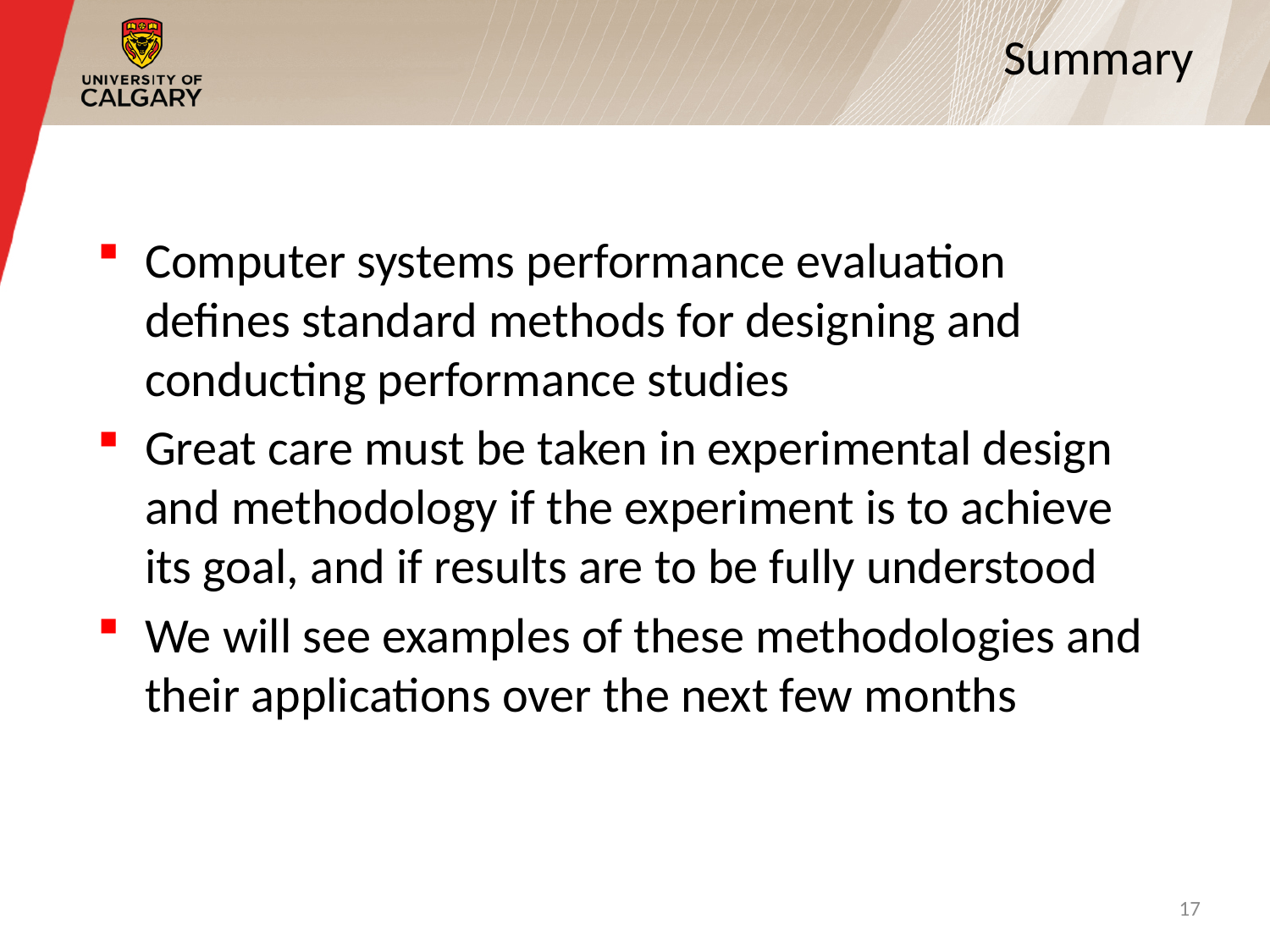

# Summary
Computer systems performance evaluation defines standard methods for designing and conducting performance studies
Great care must be taken in experimental design and methodology if the experiment is to achieve its goal, and if results are to be fully understood
We will see examples of these methodologies and their applications over the next few months
17